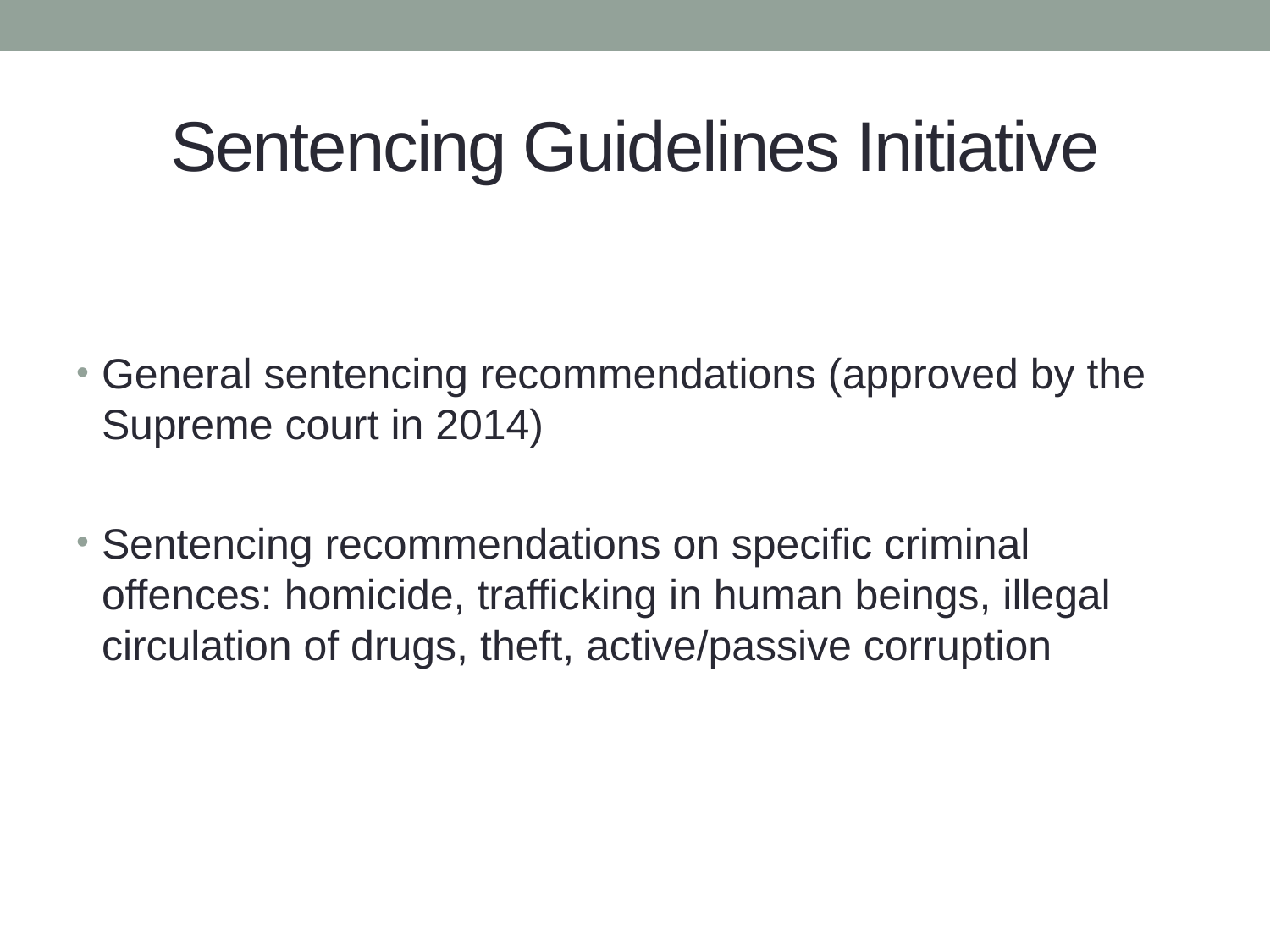

# Sentencing Guidelines Initiative

General sentencing recommendations (approved by the Supreme court in 2014)

Sentencing recommendations on specific criminal offences: homicide, trafficking in human beings, illegal circulation of drugs, theft, active/passive corruption